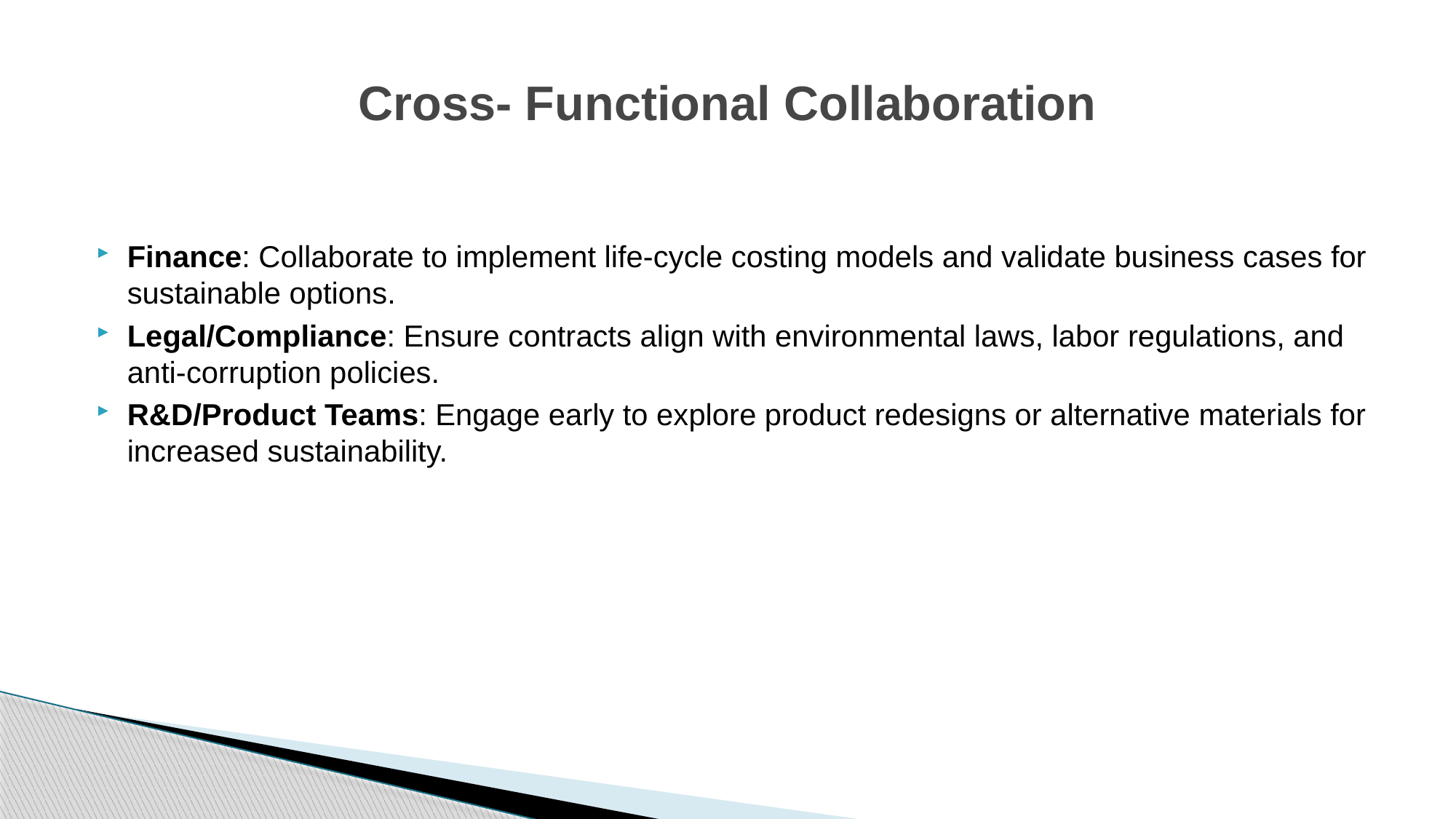

# Cross- Functional Collaboration

Finance: Collaborate to implement life-cycle costing models and validate business cases for sustainable options.
Legal/Compliance: Ensure contracts align with environmental laws, labor regulations, and anti-corruption policies.
R&D/Product Teams: Engage early to explore product redesigns or alternative materials for increased sustainability.